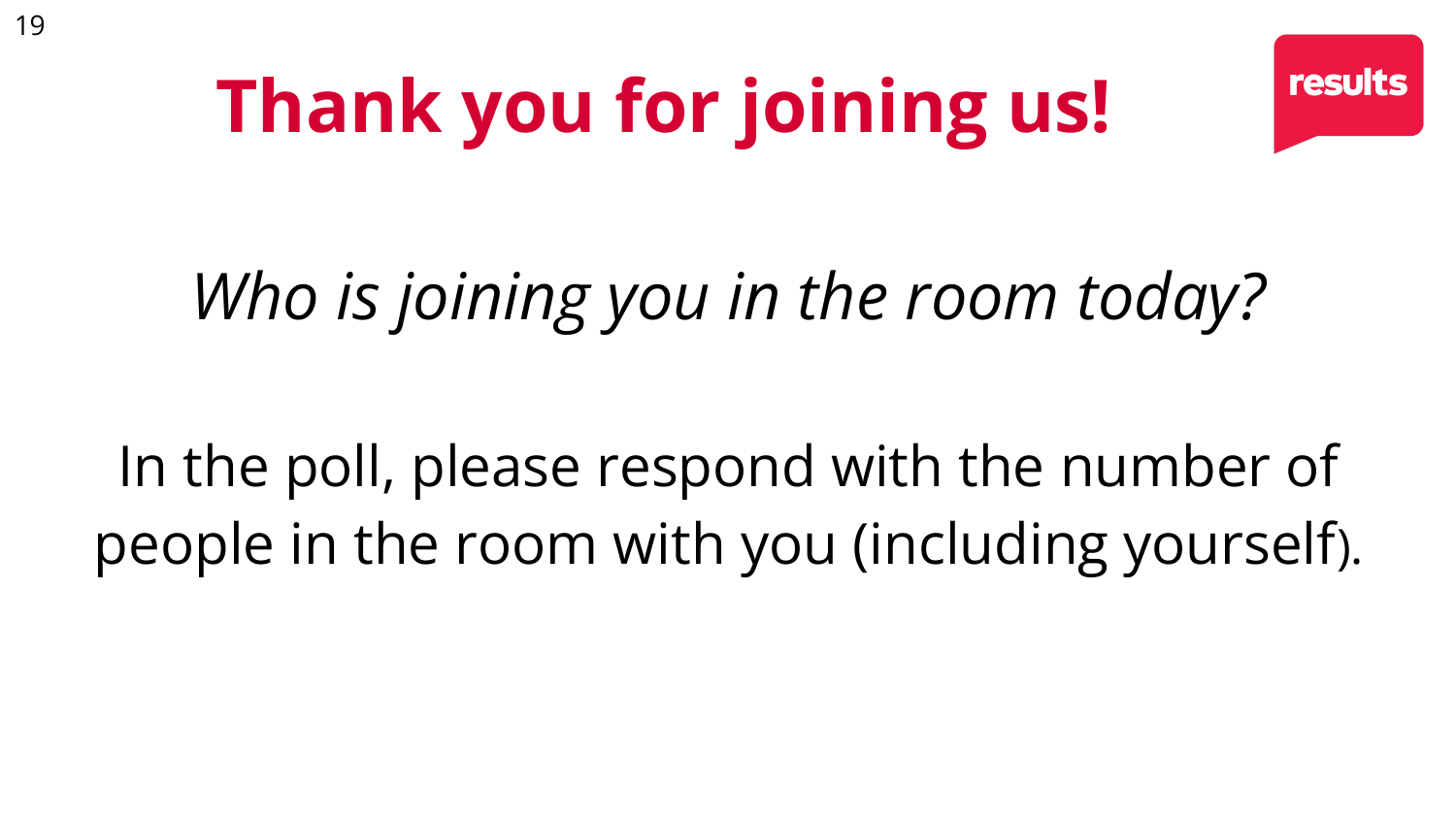

19
# Thank you for joining us!
Who is joining you in the room today?

In the poll, please respond with the number of people in the room with you (including yourself).